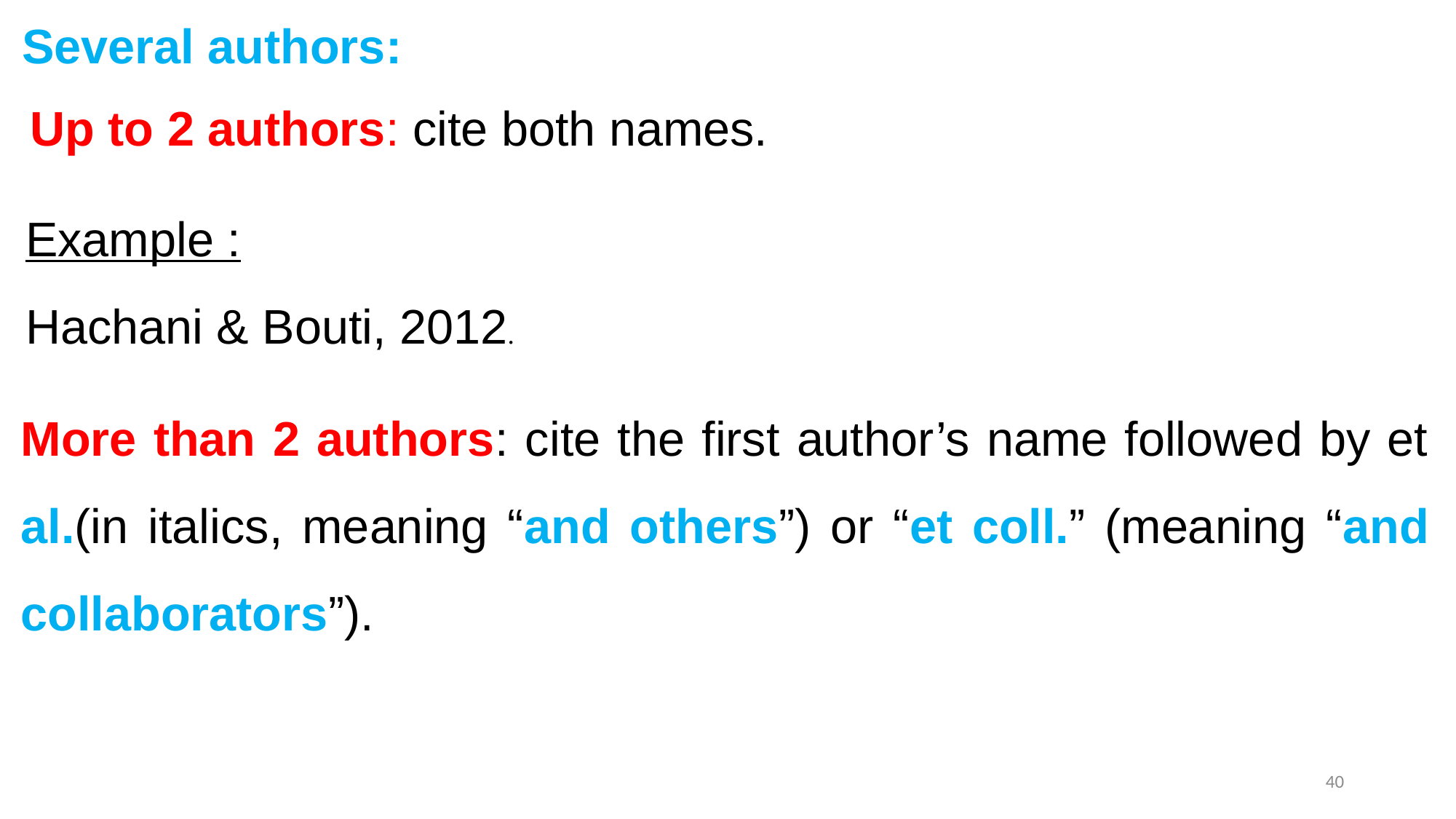

Several authors:
Up to 2 authors: cite both names.
Example :
Hachani & Bouti, 2012.
More than 2 authors: cite the first author’s name followed by et al.(in italics, meaning “and others”) or “et coll.” (meaning “and collaborators”).
40